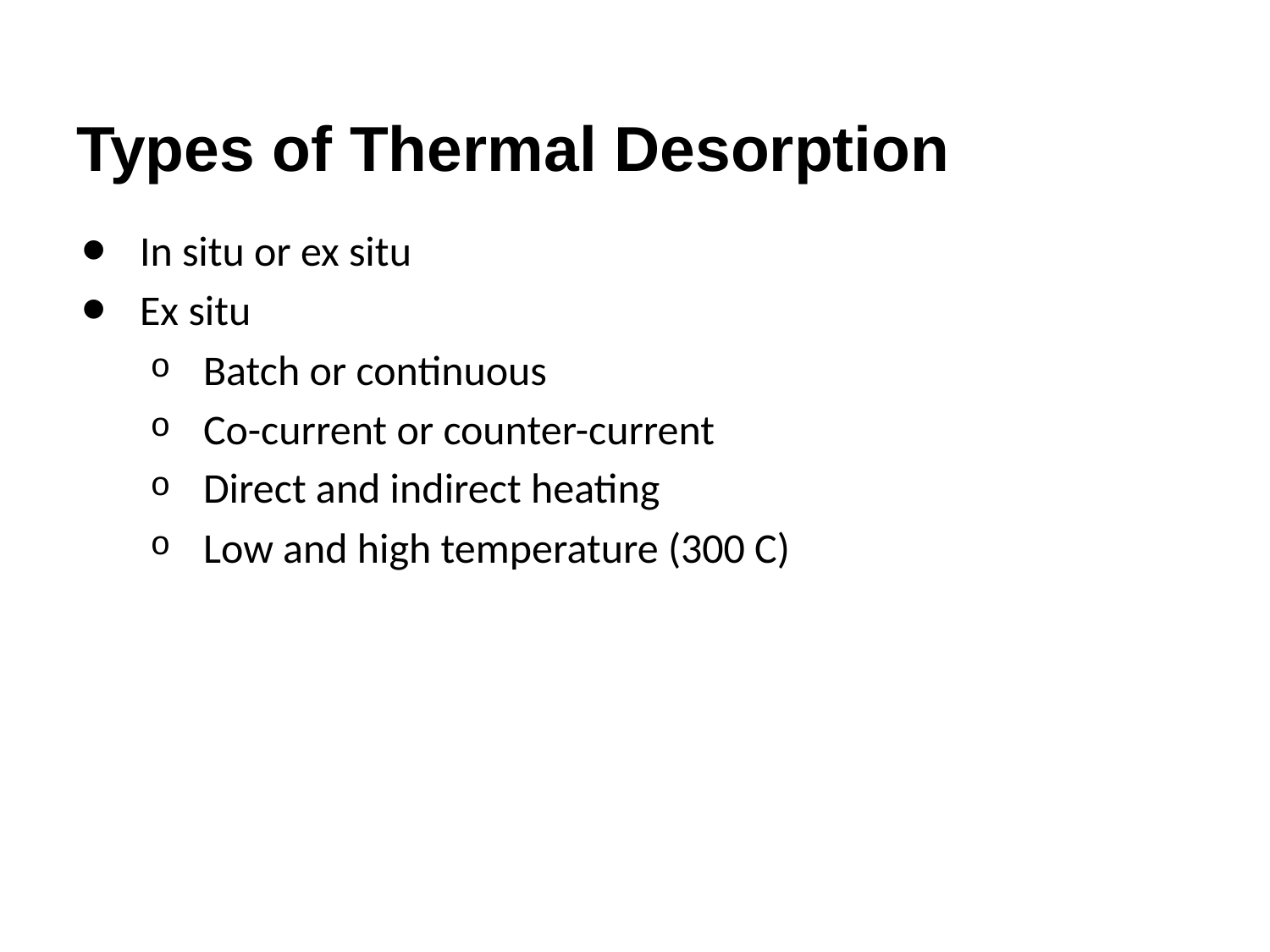

# Types of Thermal Desorption
In situ or ex situ
Ex situ
Batch or continuous
Co-current or counter-current
Direct and indirect heating
Low and high temperature (300 C)